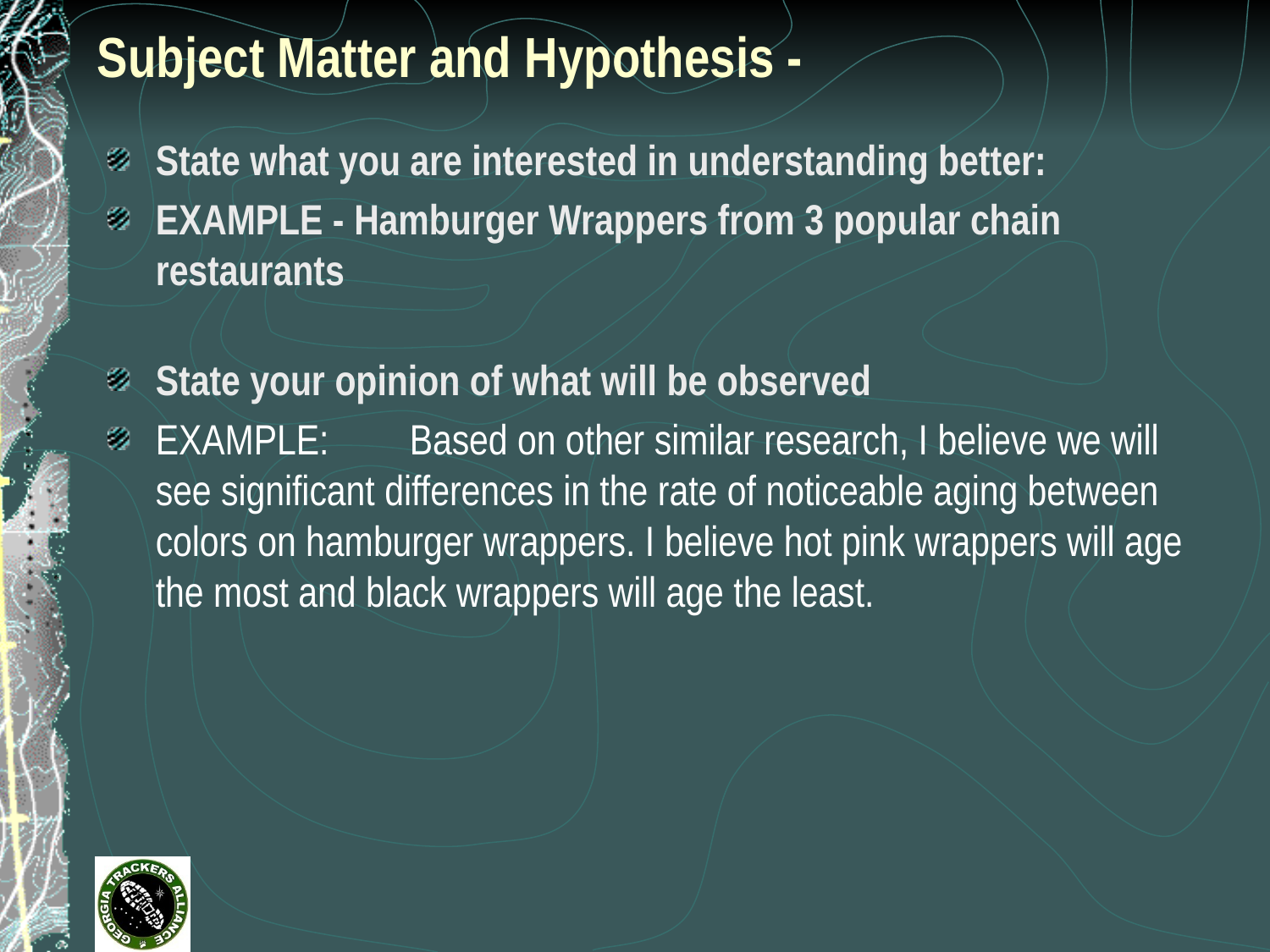

# Subject Matter and Hypothesis -
State what you are interested in understanding better:
EXAMPLE - Hamburger Wrappers from 3 popular chain restaurants
State your opinion of what will be observed
EXAMPLE:	Based on other similar research, I believe we will see significant differences in the rate of noticeable aging between colors on hamburger wrappers. I believe hot pink wrappers will age the most and black wrappers will age the least.